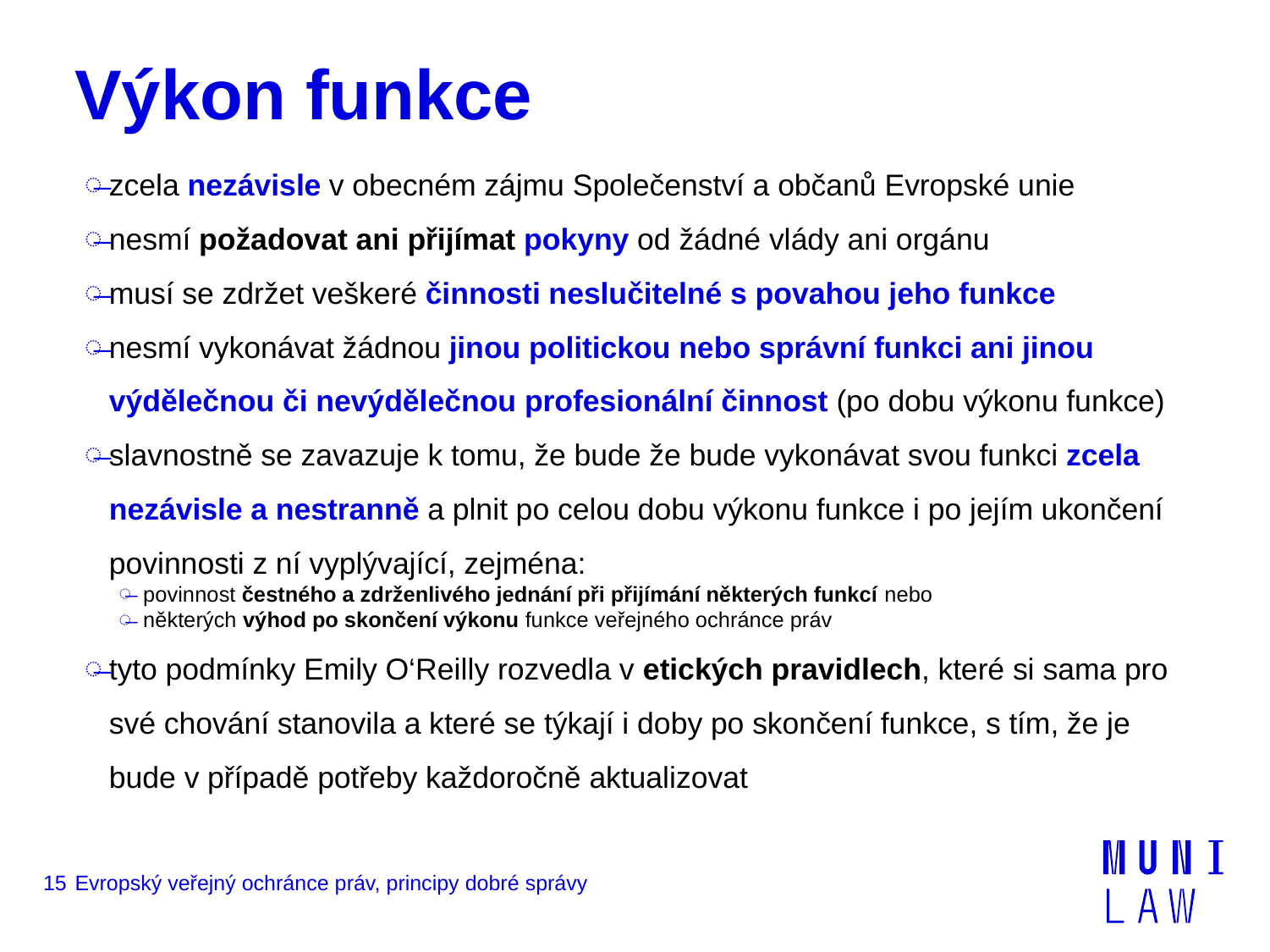

# Výkon funkce
zcela nezávisle v obecném zájmu Společenství a občanů Evropské unie
nesmí požadovat ani přijímat pokyny od žádné vlády ani orgánu
musí se zdržet veškeré činnosti neslučitelné s povahou jeho funkce
nesmí vykonávat žádnou jinou politickou nebo správní funkci ani jinou výdělečnou či nevýdělečnou profesionální činnost (po dobu výkonu funkce)
slavnostně se zavazuje k tomu, že bude že bude vykonávat svou funkci zcela nezávisle a nestranně a plnit po celou dobu výkonu funkce i po jejím ukončení povinnosti z ní vyplývající, zejména:
povinnost čestného a zdrženlivého jednání při přijímání některých funkcí nebo
některých výhod po skončení výkonu funkce veřejného ochránce práv
tyto podmínky Emily O‘Reilly rozvedla v etických pravidlech, které si sama pro své chování stanovila a které se týkají i doby po skončení funkce, s tím, že je bude v případě potřeby každoročně aktualizovat
15
Evropský veřejný ochránce práv, principy dobré správy